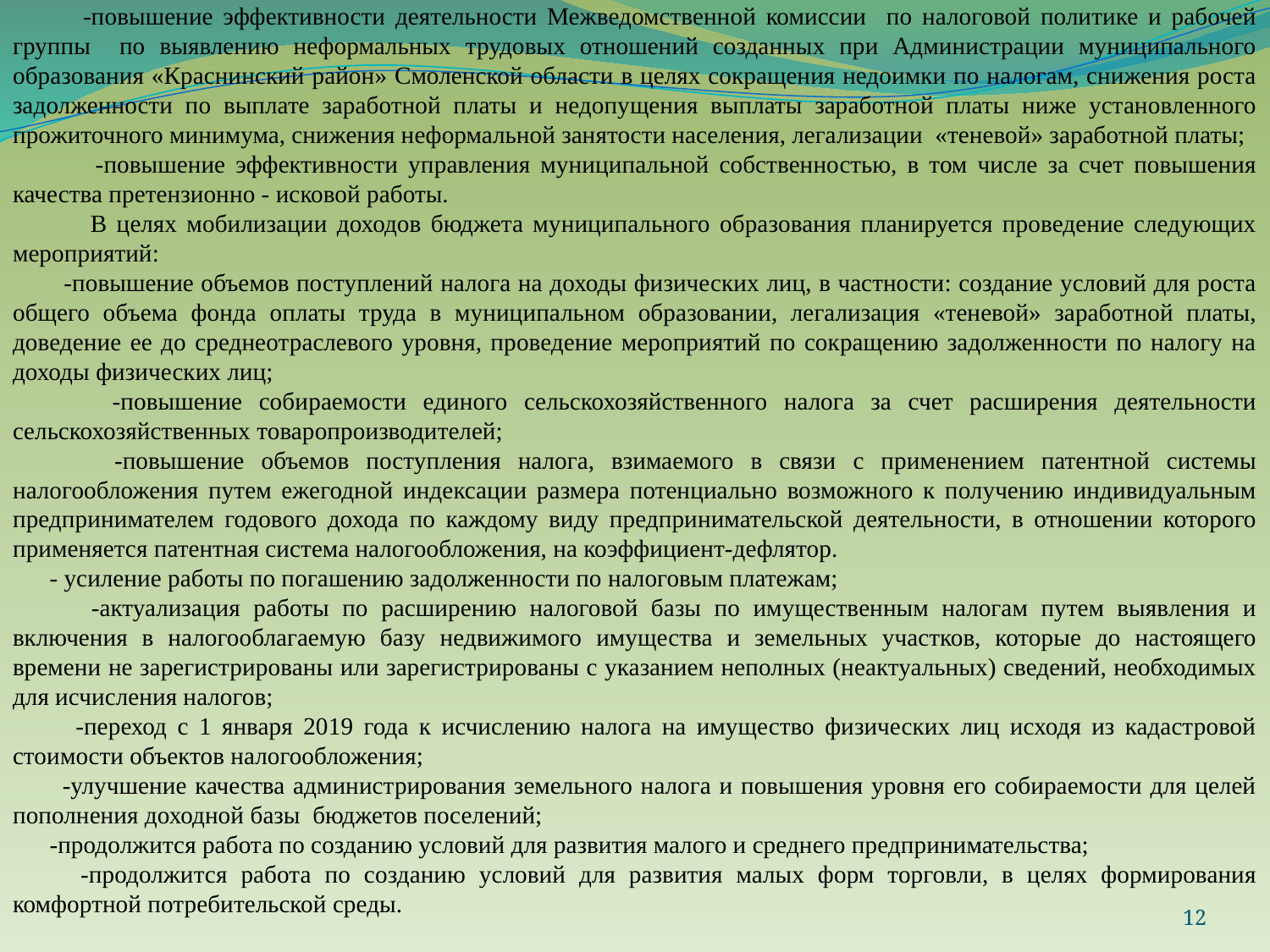

-повышение эффективности деятельности Межведомственной комиссии  по налоговой политике и рабочей группы  по выявлению неформальных трудовых отношений созданных при Администрации муниципального образования «Краснинский район» Смоленской области в целях сокращения недоимки по налогам, снижения роста задолженности по выплате заработной платы и недопущения выплаты заработной платы ниже установленного прожиточного минимума, снижения неформальной занятости населения, легализации  «теневой» заработной платы;
        -повышение эффективности управления муниципальной собственностью, в том числе за счет повышения качества претензионно - исковой работы.
        В целях мобилизации доходов бюджета муниципального образования планируется проведение следующих мероприятий:
       -повышение объемов поступлений налога на доходы физических лиц, в частности: создание условий для роста общего объема фонда оплаты труда в муниципальном образовании, легализация «теневой» заработной платы, доведение ее до среднеотраслевого уровня, проведение мероприятий по сокращению задолженности по налогу на доходы физических лиц;
      -повышение собираемости единого сельскохозяйственного налога за счет расширения деятельности сельскохозяйственных товаропроизводителей;
      -повышение объемов поступления налога, взимаемого в связи с применением патентной системы налогообложения путем ежегодной индексации размера потенциально возможного к получению индивидуальным предпринимателем годового дохода по каждому виду предпринимательской деятельности, в отношении которого применяется патентная система налогообложения, на коэффициент-дефлятор.
      - усиление работы по погашению задолженности по налоговым платежам;
      -актуализация работы по расширению налоговой базы по имущественным налогам путем выявления и включения в налогооблагаемую базу недвижимого имущества и земельных участков, которые до настоящего времени не зарегистрированы или зарегистрированы с указанием неполных (неактуальных) сведений, необходимых для исчисления налогов;
      -переход с 1 января 2019 года к исчислению налога на имущество физических лиц исходя из кадастровой стоимости объектов налогообложения;
      -улучшение качества администрирования земельного налога и повышения уровня его собираемости для целей пополнения доходной базы  бюджетов поселений;
      -продолжится работа по созданию условий для развития малого и среднего предпринимательства;
     -продолжится работа по созданию условий для развития малых форм торговли, в целях формирования комфортной потребительской среды.

12